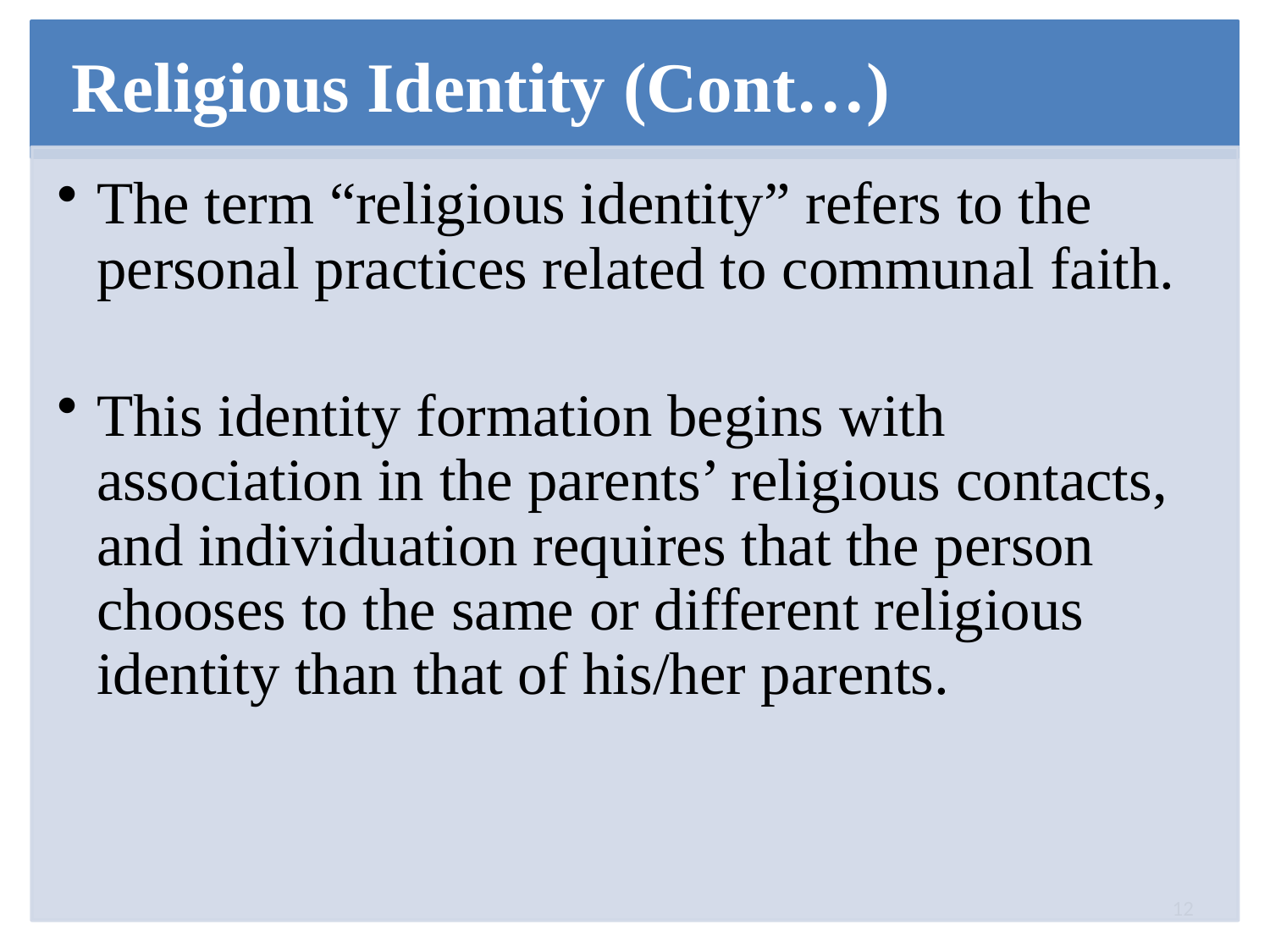

Religious Identity (Cont…)
The term “religious identity” refers to the personal practices related to communal faith.

This identity formation begins with association in the parents’ religious contacts, and individuation requires that the person chooses to the same or different religious identity than that of his/her parents.
12